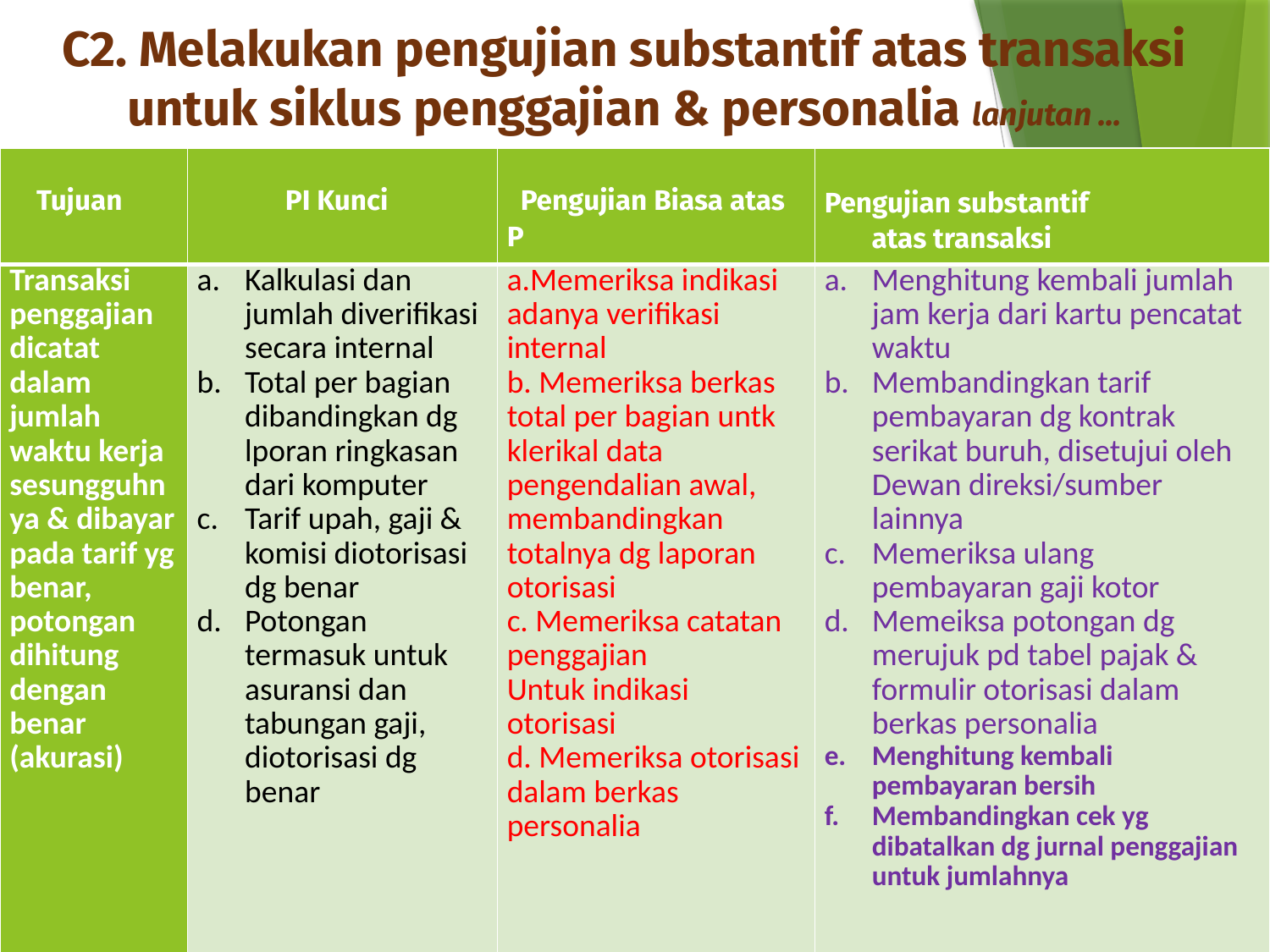

# C2. Melakukan pengujian substantif atas transaksi untuk siklus penggajian & personalia lanjutan ...
| Tujuan | PI Kunci | Pengujian Biasa atas P | Pengujian substantif atas transaksi |
| --- | --- | --- | --- |
| Transaksi penggajian dicatat dalam jumlah waktu kerja sesungguhnya & dibayar pada tarif yg benar, potongan dihitung dengan benar (akurasi) | Kalkulasi dan jumlah diverifikasi secara internal Total per bagian dibandingkan dg lporan ringkasan dari komputer Tarif upah, gaji & komisi diotorisasi dg benar Potongan termasuk untuk asuransi dan tabungan gaji, diotorisasi dg benar | a.Memeriksa indikasi adanya verifikasi internal b. Memeriksa berkas total per bagian untk klerikal data pengendalian awal, membandingkan totalnya dg laporan otorisasi c. Memeriksa catatan penggajian Untuk indikasi otorisasi d. Memeriksa otorisasi dalam berkas personalia | Menghitung kembali jumlah jam kerja dari kartu pencatat waktu Membandingkan tarif pembayaran dg kontrak serikat buruh, disetujui oleh Dewan direksi/sumber lainnya Memeriksa ulang pembayaran gaji kotor Memeiksa potongan dg merujuk pd tabel pajak & formulir otorisasi dalam berkas personalia Menghitung kembali pembayaran bersih Membandingkan cek yg dibatalkan dg jurnal penggajian untuk jumlahnya |